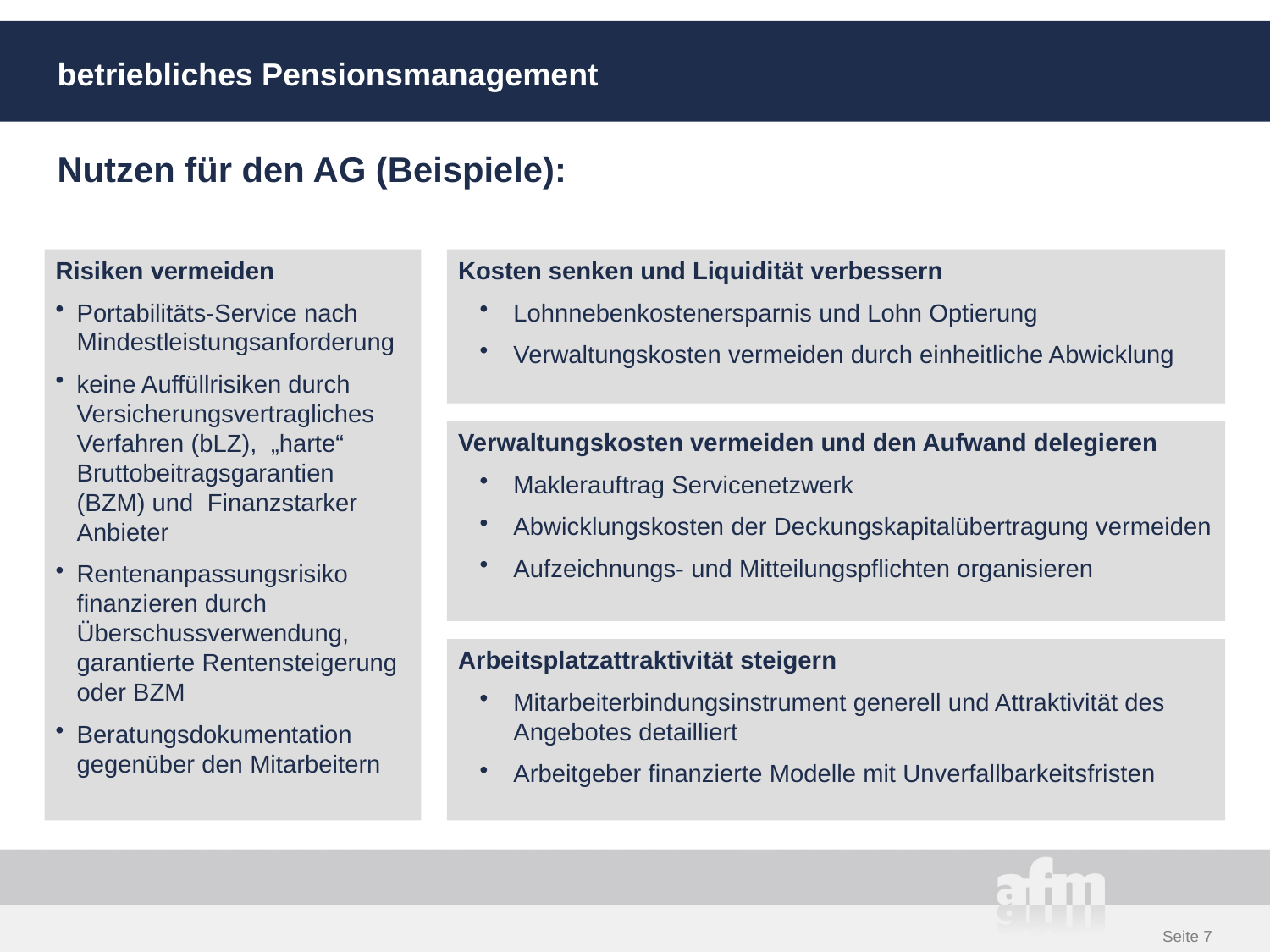

betriebliches Pensionsmanagement
Nutzen für den AG (Beispiele):
Risiken vermeiden
Portabilitäts-Service nach Mindestleistungsanforderung
keine Auffüllrisiken durch Versicherungsvertragliches Verfahren (bLZ),  „harte“ Bruttobeitragsgarantien (BZM) und  Finanzstarker Anbieter
Rentenanpassungsrisiko finanzieren durch Überschussverwendung, garantierte Rentensteigerung oder BZM
Beratungsdokumentation gegenüber den Mitarbeitern
Kosten senken und Liquidität verbessern
Lohnnebenkostenersparnis und Lohn Optierung
Verwaltungskosten vermeiden durch einheitliche Abwicklung
Verwaltungskosten vermeiden und den Aufwand delegieren
Maklerauftrag Servicenetzwerk
Abwicklungskosten der Deckungskapitalübertragung vermeiden
Aufzeichnungs- und Mitteilungspflichten organisieren
Arbeitsplatzattraktivität steigern
Mitarbeiterbindungsinstrument generell und Attraktivität des Angebotes detailliert
Arbeitgeber finanzierte Modelle mit Unverfallbarkeitsfristen
Seite 7